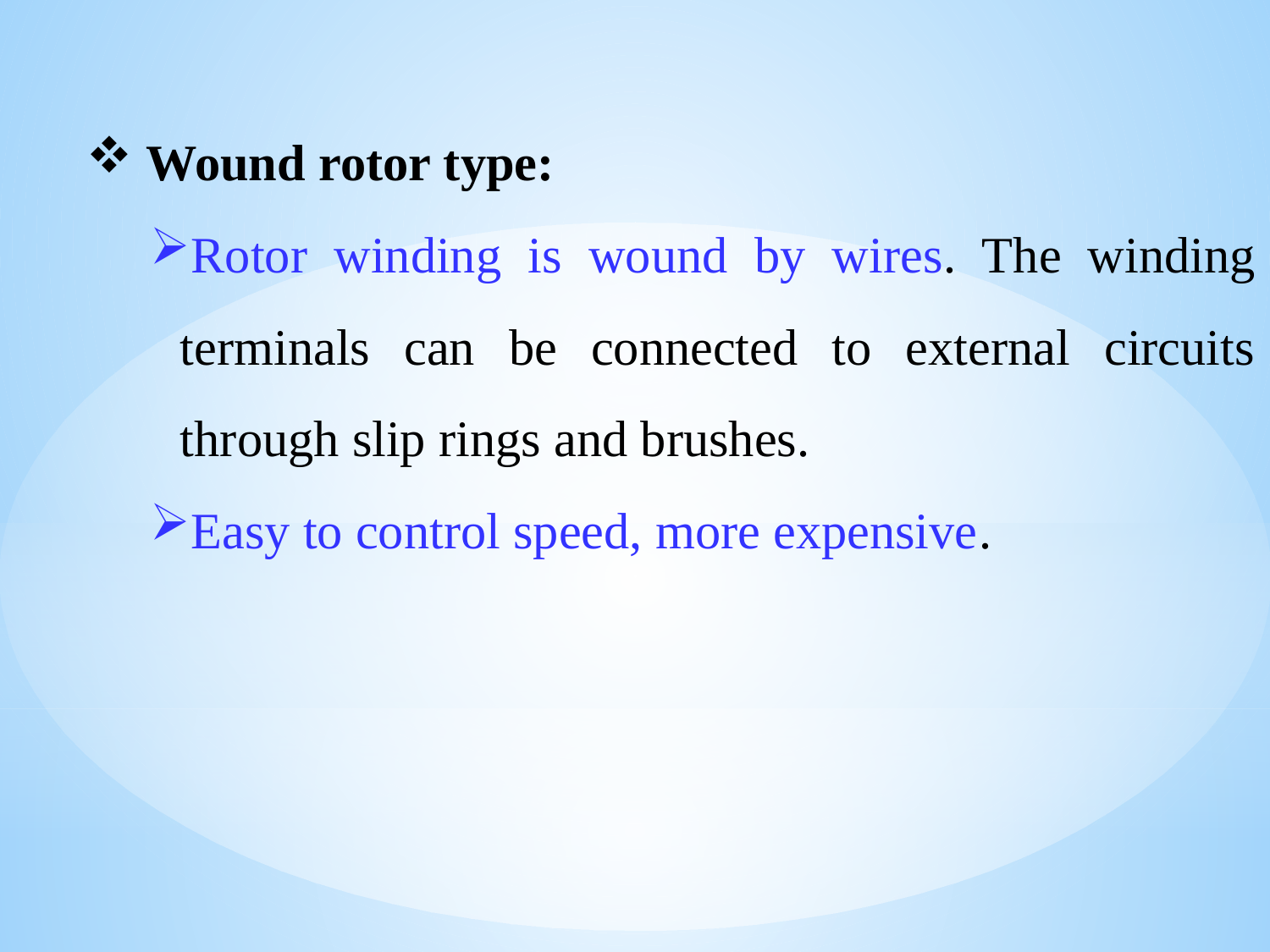

Wound rotor type:
Rotor winding is wound by wires. The winding terminals can be connected to external circuits through slip rings and brushes.
Easy to control speed, more expensive.